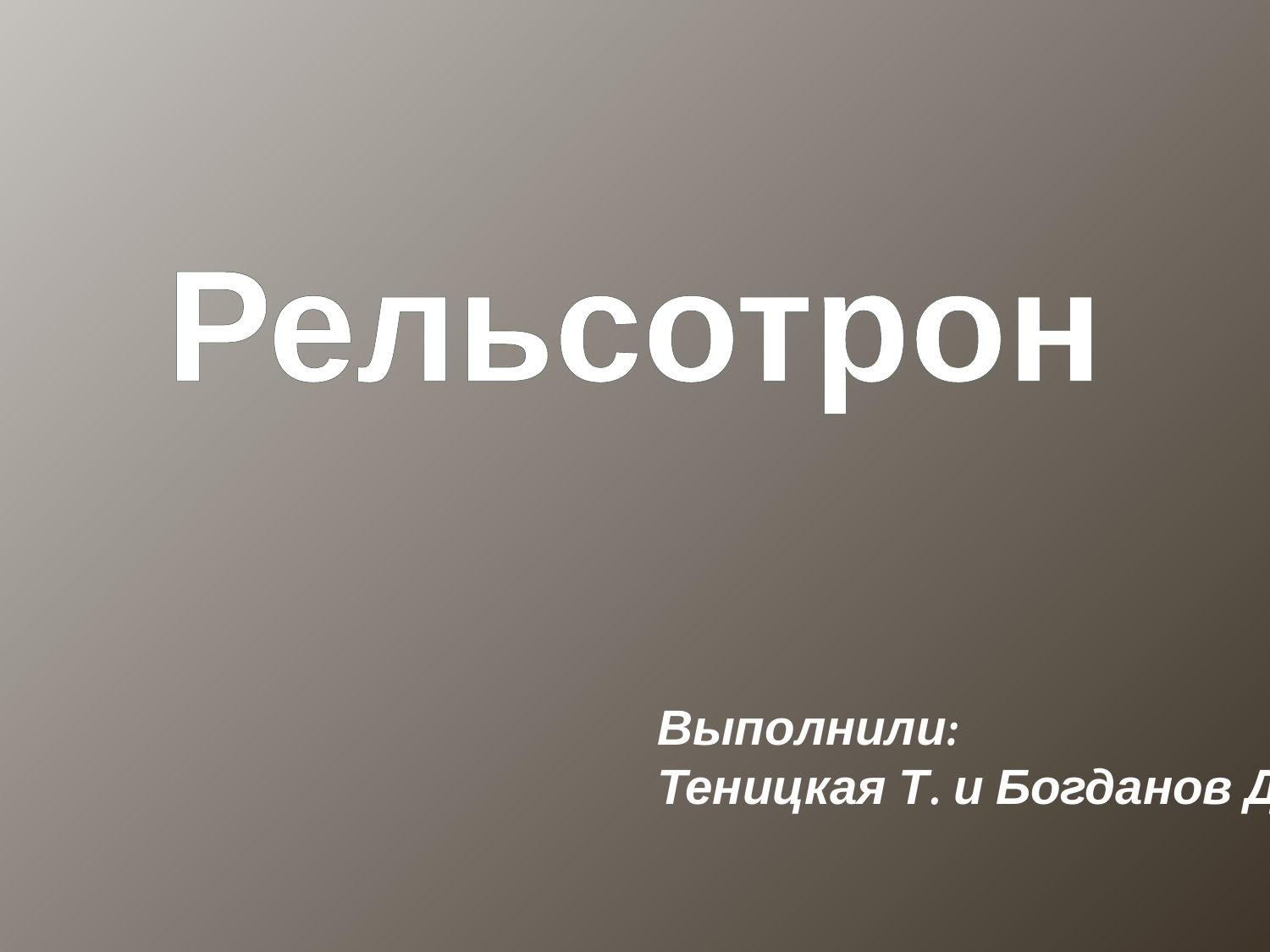

Рельсотрон
Выполнили:
Теницкая Т. и Богданов Д.